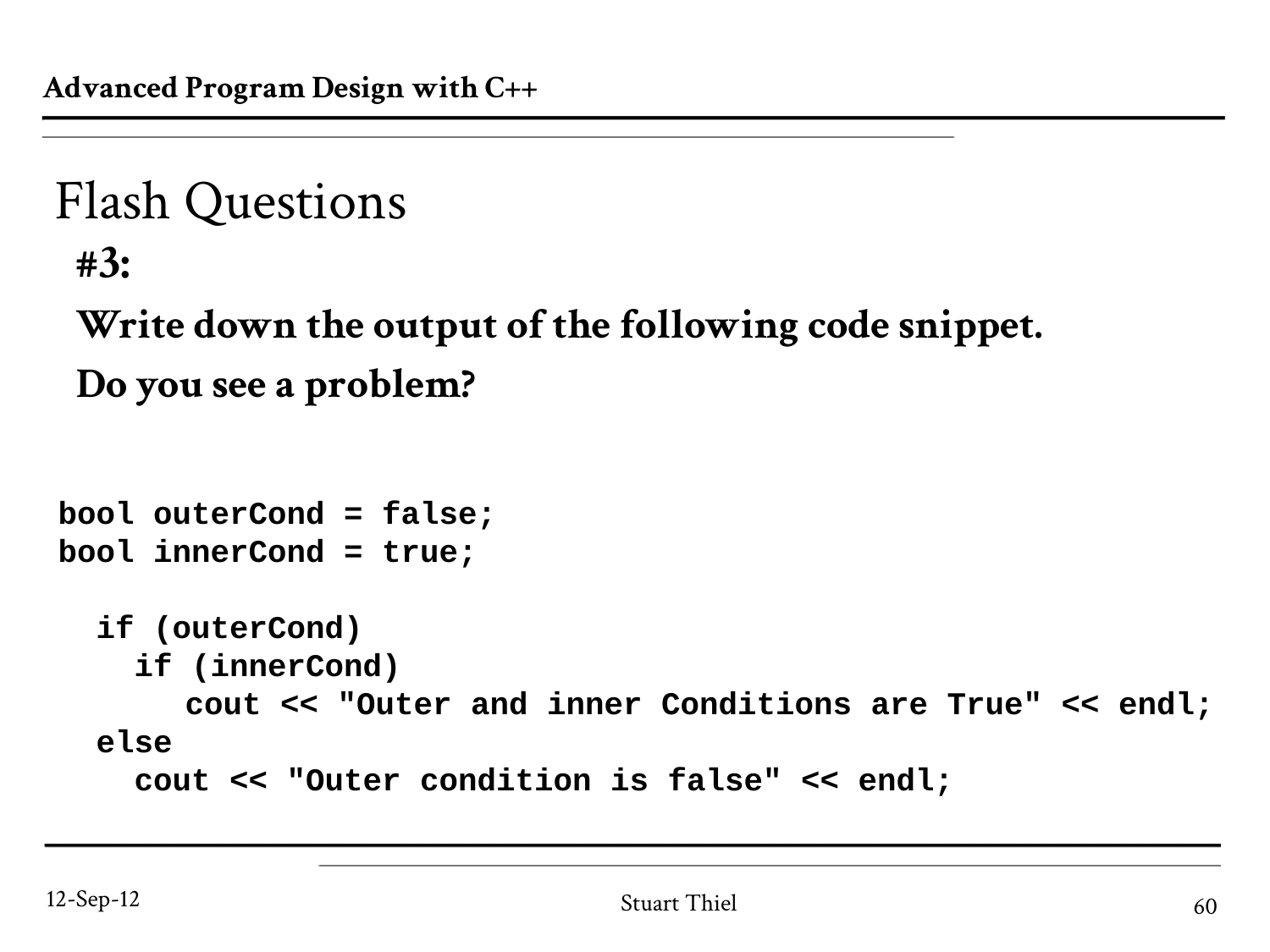

# Flash Questions
#3:
Write down the output of the following code snippet.
Do you see a problem?

bool outerCond = false;
bool innerCond = true;

  if (outerCond)
    if (innerCond)
	cout << "Outer and inner Conditions are True" << endl;
  else
    cout << "Outer condition is false" << endl;